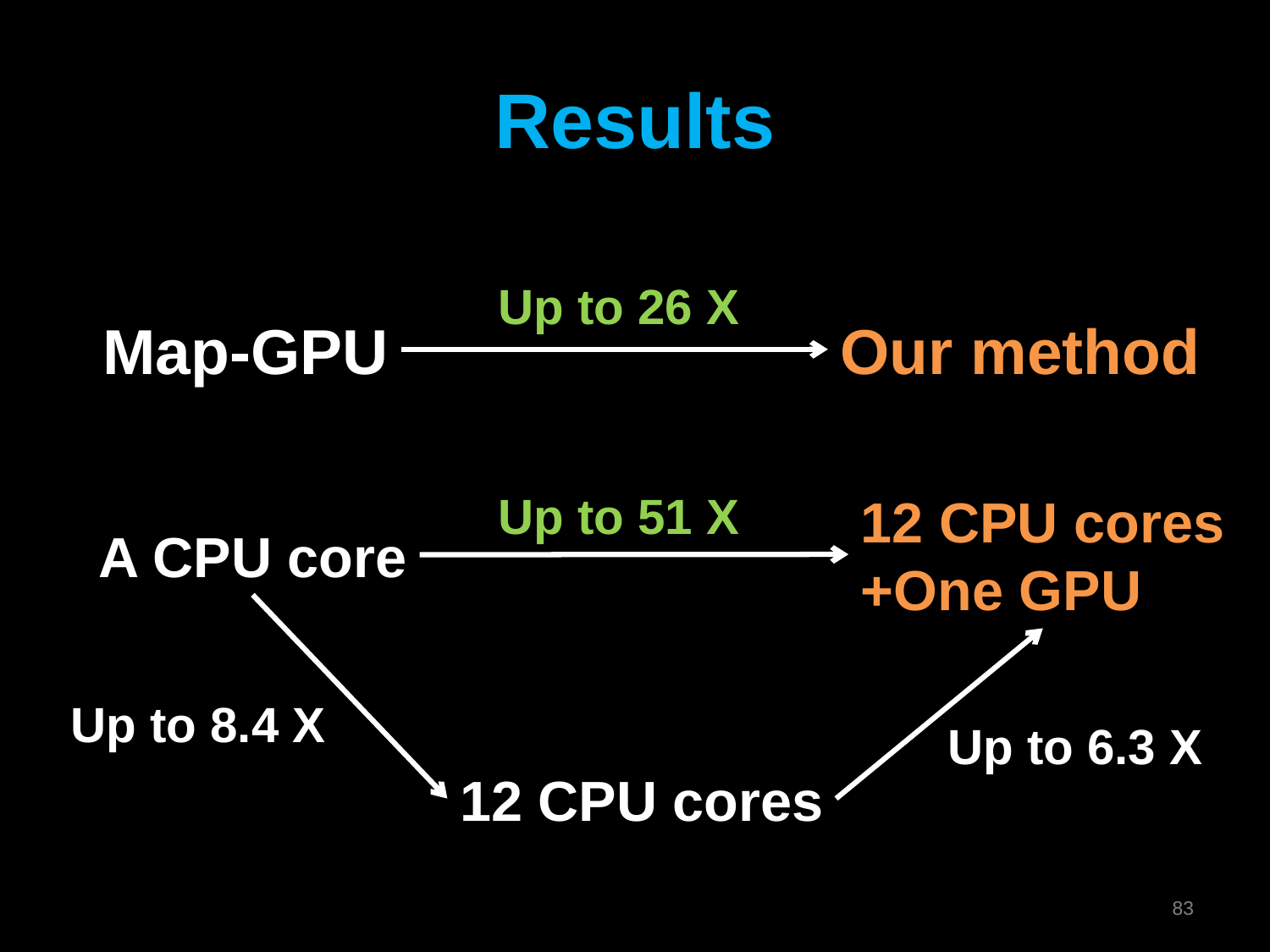

# Results
Up to 26 X
Map-GPU
Our method
Up to 51 X
12 CPU cores
+One GPU
A CPU core
Up to 8.4 X
Up to 6.3 X
12 CPU cores
83